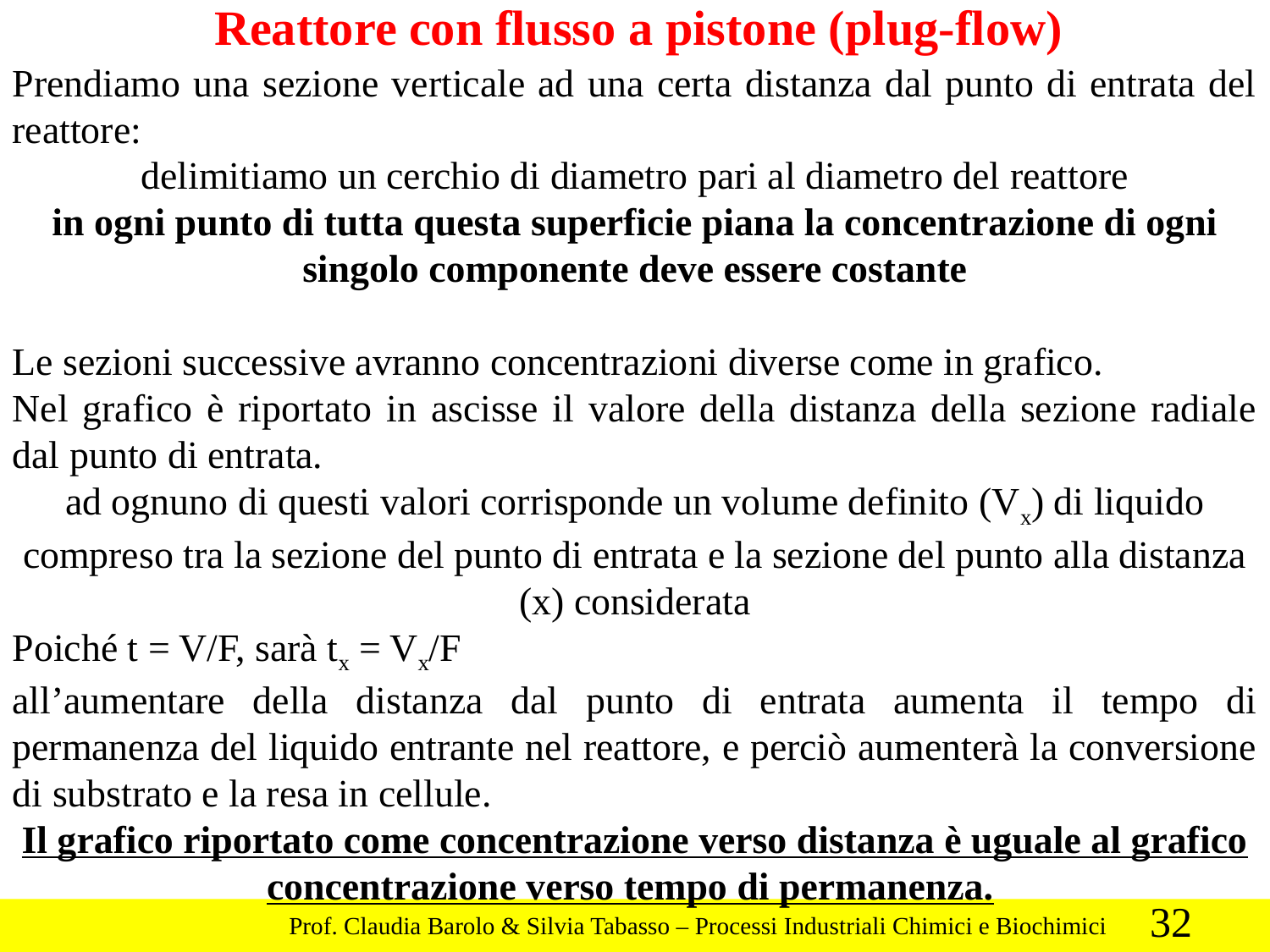

Reattore con flusso a pistone (plug-flow)
Prendiamo una sezione verticale ad una certa distanza dal punto di entrata del reattore:
delimitiamo un cerchio di diametro pari al diametro del reattore
in ogni punto di tutta questa superficie piana la concentrazione di ogni singolo componente deve essere costante

Le sezioni successive avranno concentrazioni diverse come in grafico.
Nel grafico è riportato in ascisse il valore della distanza della sezione radiale dal punto di entrata.
ad ognuno di questi valori corrisponde un volume definito (Vx) di liquido compreso tra la sezione del punto di entrata e la sezione del punto alla distanza (x) considerata
Poiché t = V/F, sarà tx = Vx/F
all’aumentare della distanza dal punto di entrata aumenta il tempo di permanenza del liquido entrante nel reattore, e perciò aumenterà la conversione di substrato e la resa in cellule.
Il grafico riportato come concentrazione verso distanza è uguale al grafico concentrazione verso tempo di permanenza.
32